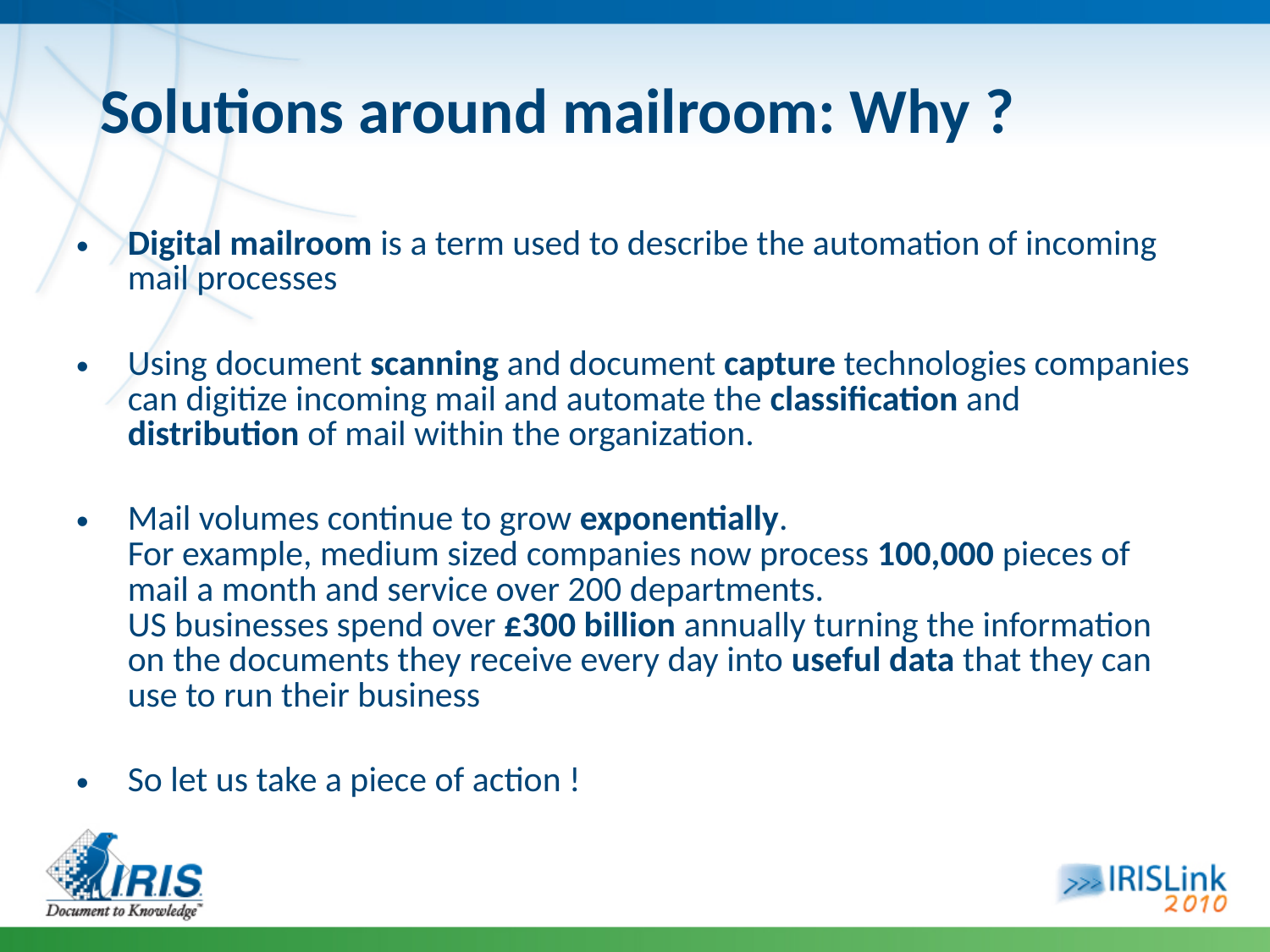

# Solutions around mailroom: Why ?
Digital mailroom is a term used to describe the automation of incoming mail processes

Using document scanning and document capture technologies companies can digitize incoming mail and automate the classification and distribution of mail within the organization.

Mail volumes continue to grow exponentially.
For example, medium sized companies now process 100,000 pieces of mail a month and service over 200 departments.
US businesses spend over £300 billion annually turning the information on the documents they receive every day into useful data that they can use to run their business

So let us take a piece of action !